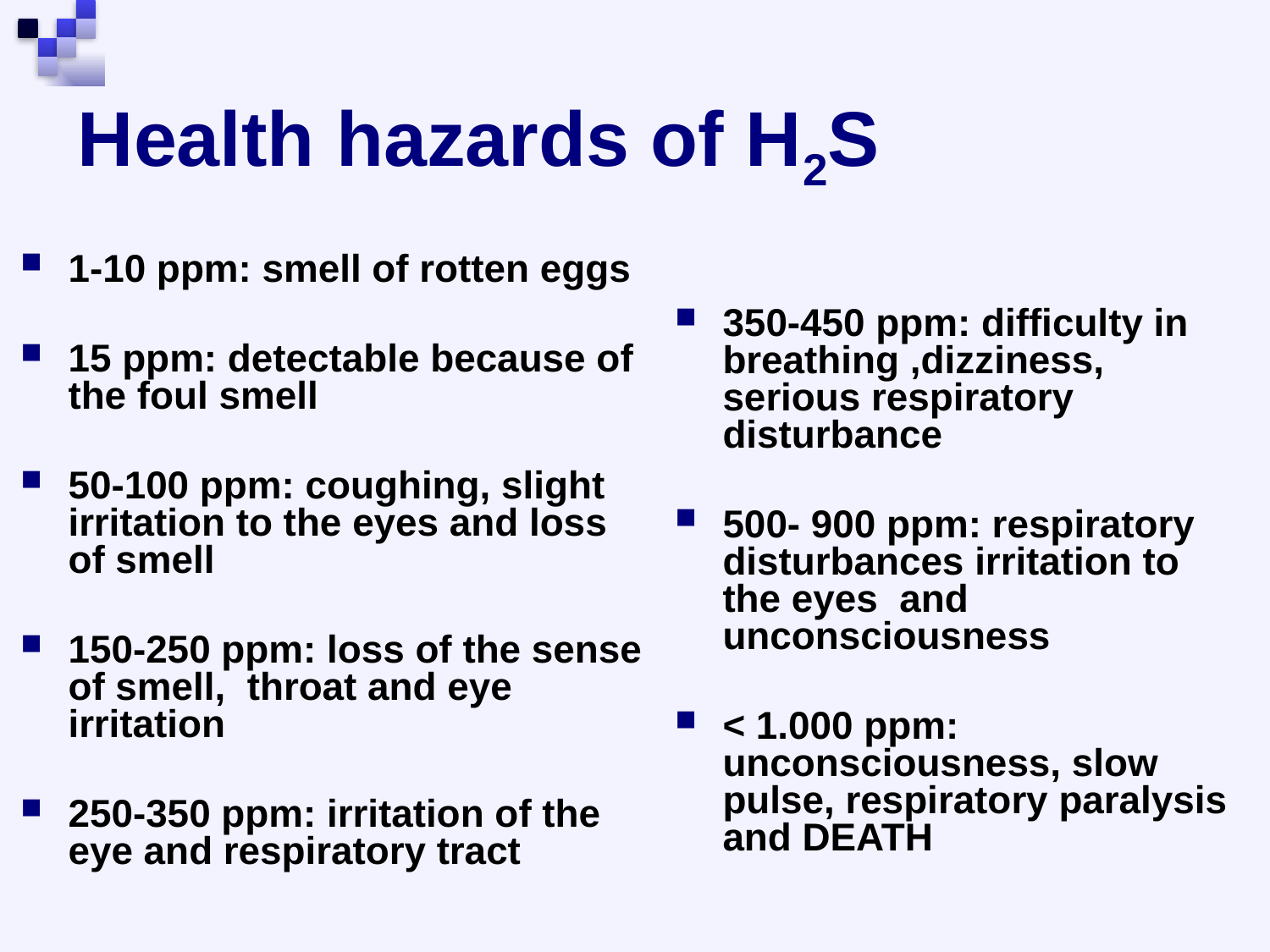

# Health hazards of H2S
1-10 ppm: smell of rotten eggs

15 ppm: detectable because of the foul smell

50-100 ppm: coughing, slight irritation to the eyes and loss of smell

150-250 ppm: loss of the sense of smell,  throat and eye irritation

250-350 ppm: irritation of the eye and respiratory tract

350-450 ppm: difficulty in breathing ,dizziness, serious respiratory disturbance

500- 900 ppm: respiratory  disturbances irritation to the eyes  and        unconsciousness

< 1.000 ppm: unconsciousness, slow pulse, respiratory paralysis and DEATH